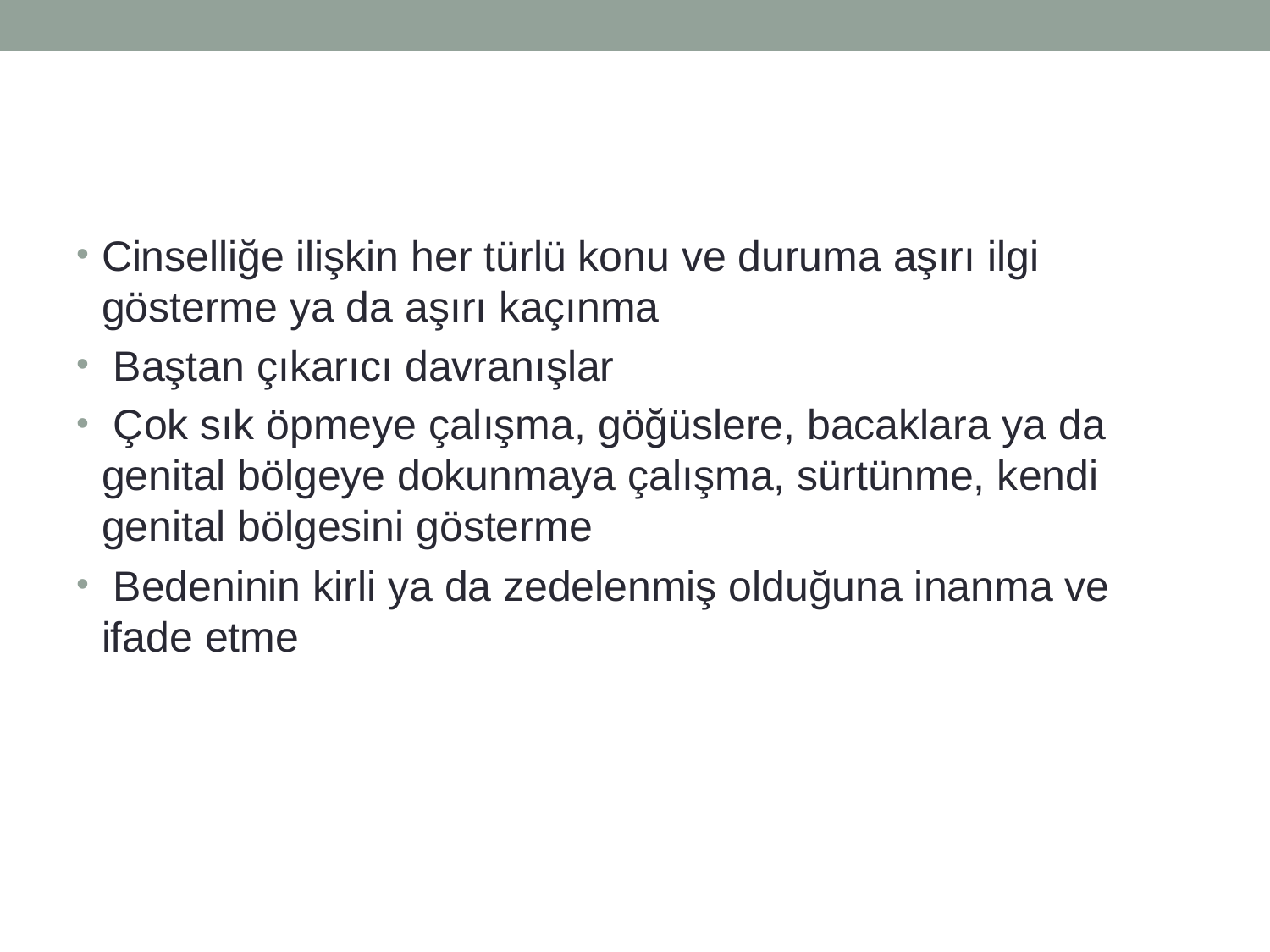

#
Cinselliğe ilişkin her türlü konu ve duruma aşırı ilgi gösterme ya da aşırı kaçınma
 Baştan çıkarıcı davranışlar
 Çok sık öpmeye çalışma, göğüslere, bacaklara ya da genital bölgeye dokunmaya çalışma, sürtünme, kendi genital bölgesini gösterme
 Bedeninin kirli ya da zedelenmiş olduğuna inanma ve ifade etme